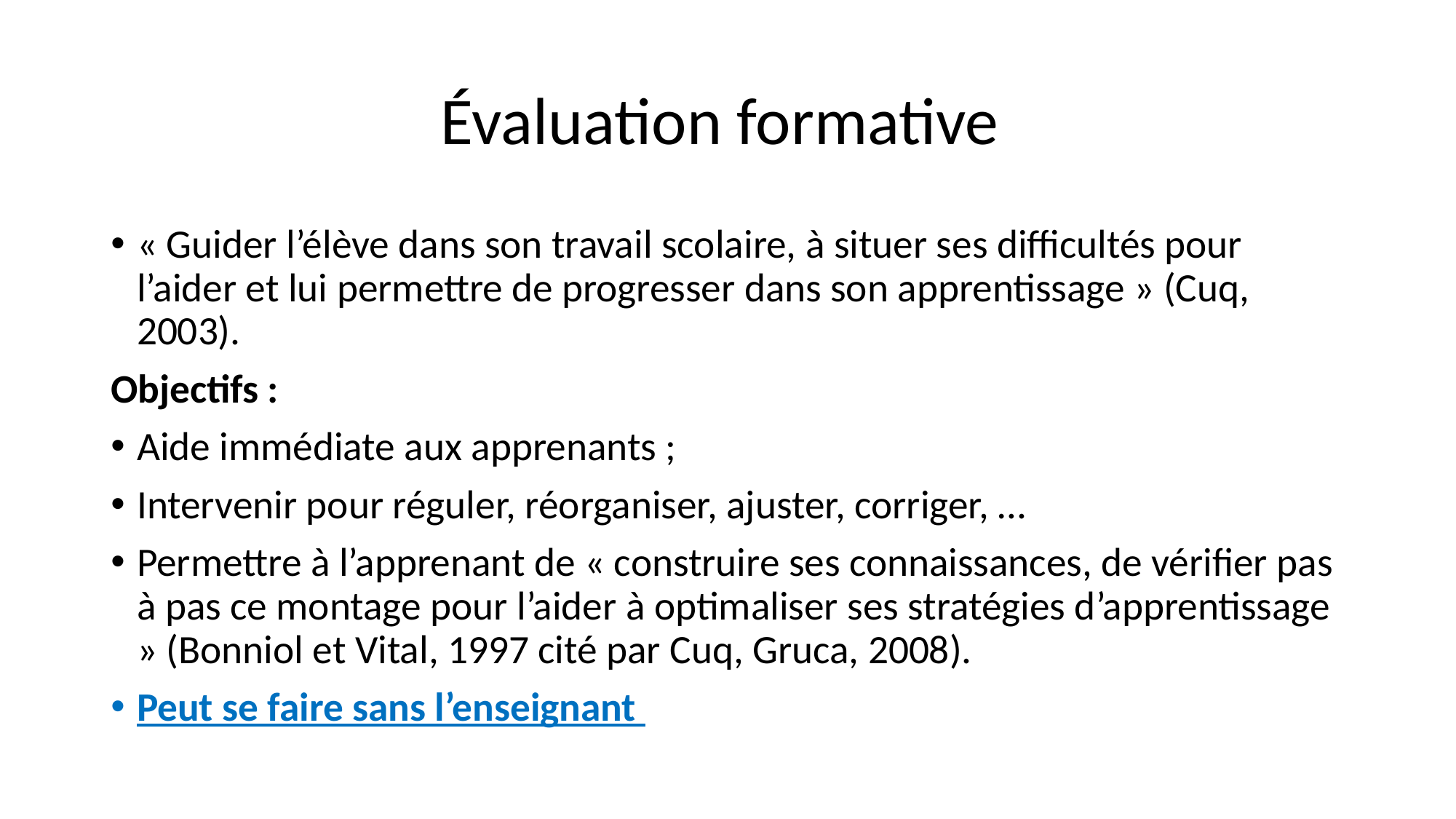

# Évaluation formative
« Guider l’élève dans son travail scolaire, à situer ses difficultés pour l’aider et lui permettre de progresser dans son apprentissage » (Cuq, 2003).
Objectifs :
Aide immédiate aux apprenants ;
Intervenir pour réguler, réorganiser, ajuster, corriger, …
Permettre à l’apprenant de « construire ses connaissances, de vérifier pas à pas ce montage pour l’aider à optimaliser ses stratégies d’apprentissage » (Bonniol et Vital, 1997 cité par Cuq, Gruca, 2008).
Peut se faire sans l’enseignant